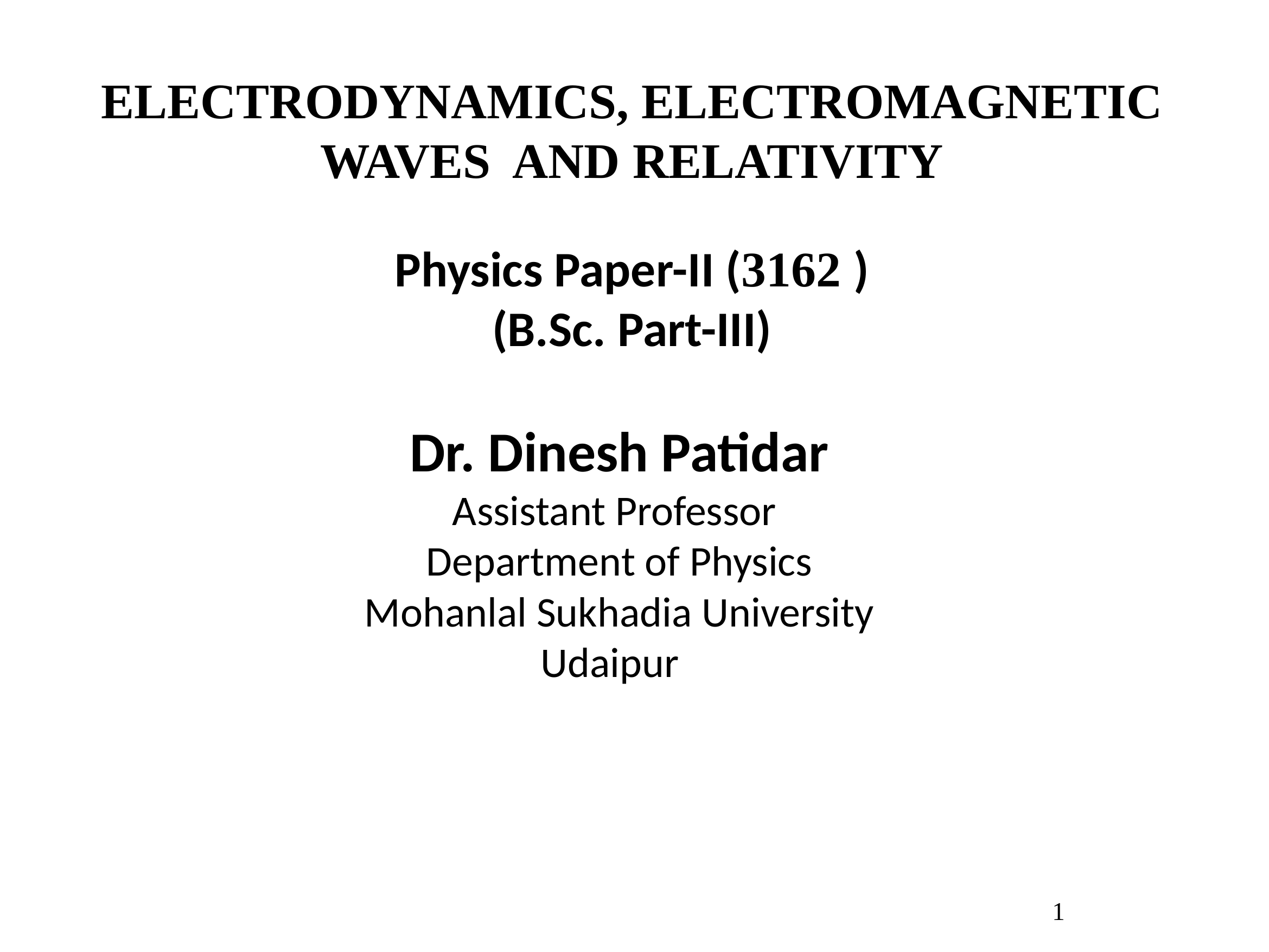

# ELECTRODYNAMICS, ELECTROMAGNETIC WAVES  AND RELATIVITY Physics Paper-II (3162 ) (B.Sc. Part-III)
Dr. Dinesh Patidar
Assistant Professor
Department of Physics
Mohanlal Sukhadia University
Udaipur
1